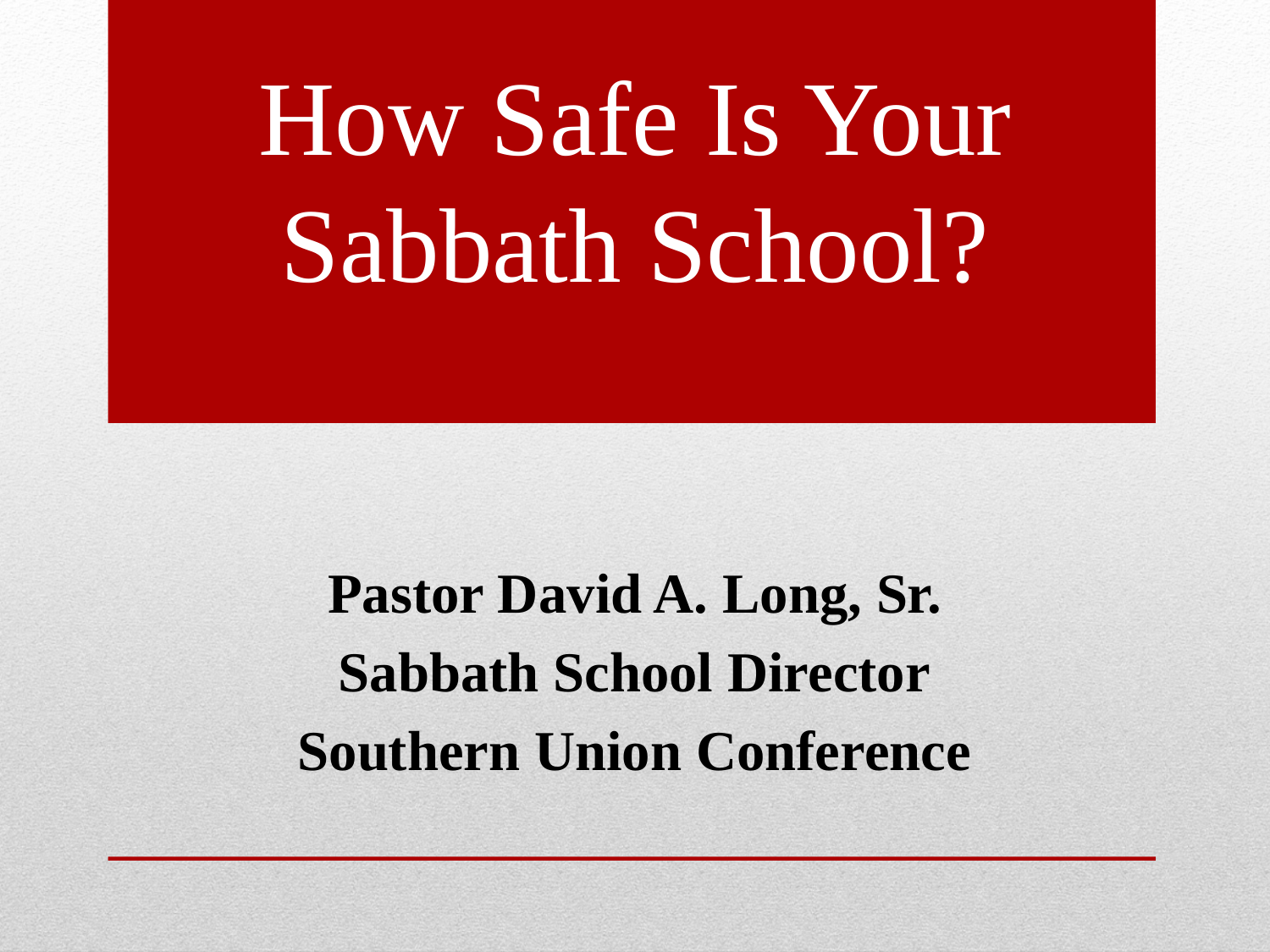

# How Safe Is Your Sabbath School?
Pastor David A. Long, Sr.
Sabbath School Director
Southern Union Conference